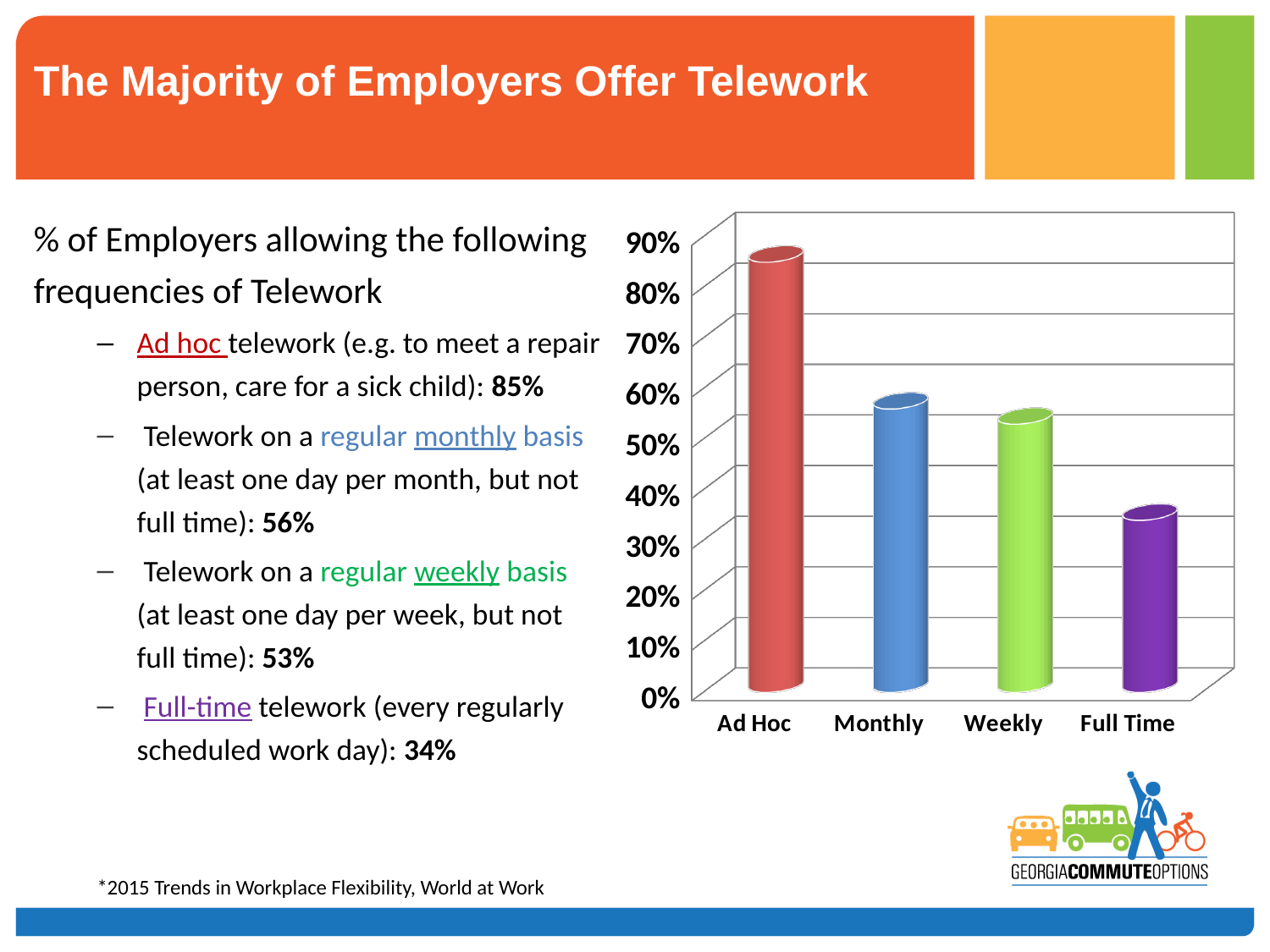

The Majority of Employers Offer Telework
% of Employers allowing the following frequencies of Telework
Ad hoc telework (e.g. to meet a repair person, care for a sick child): 85%
 Telework on a regular monthly basis (at least one day per month, but not full time): 56%
 Telework on a regular weekly basis (at least one day per week, but not full time): 53%
 Full-time telework (every regularly scheduled work day): 34%

*2015 Trends in Workplace Flexibility, World at Work

[unsupported chart]

### Chart

| Category | % Employers |
|---|---|
| Ad Hoc | 0.85 |
| Monthly | 0.56 |
| Weekly | 0.52 |
| Full-time | 0.34 |